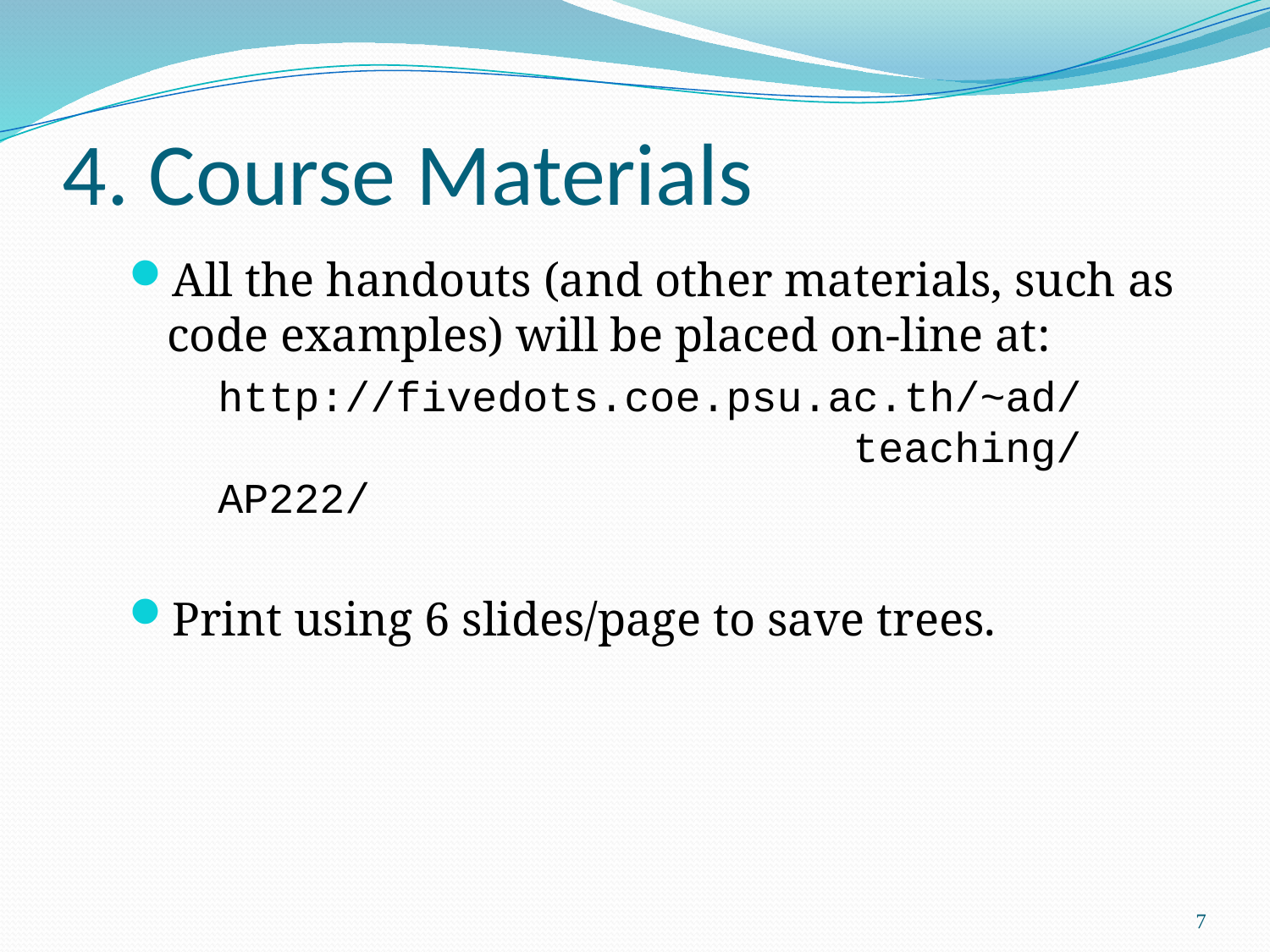

# 4. Course Materials
All the handouts (and other materials, such as code examples) will be placed on-line at:
	http://fivedots.coe.psu.ac.th/~ad/
					teaching/AP222/

Print using 6 slides/page to save trees.
7